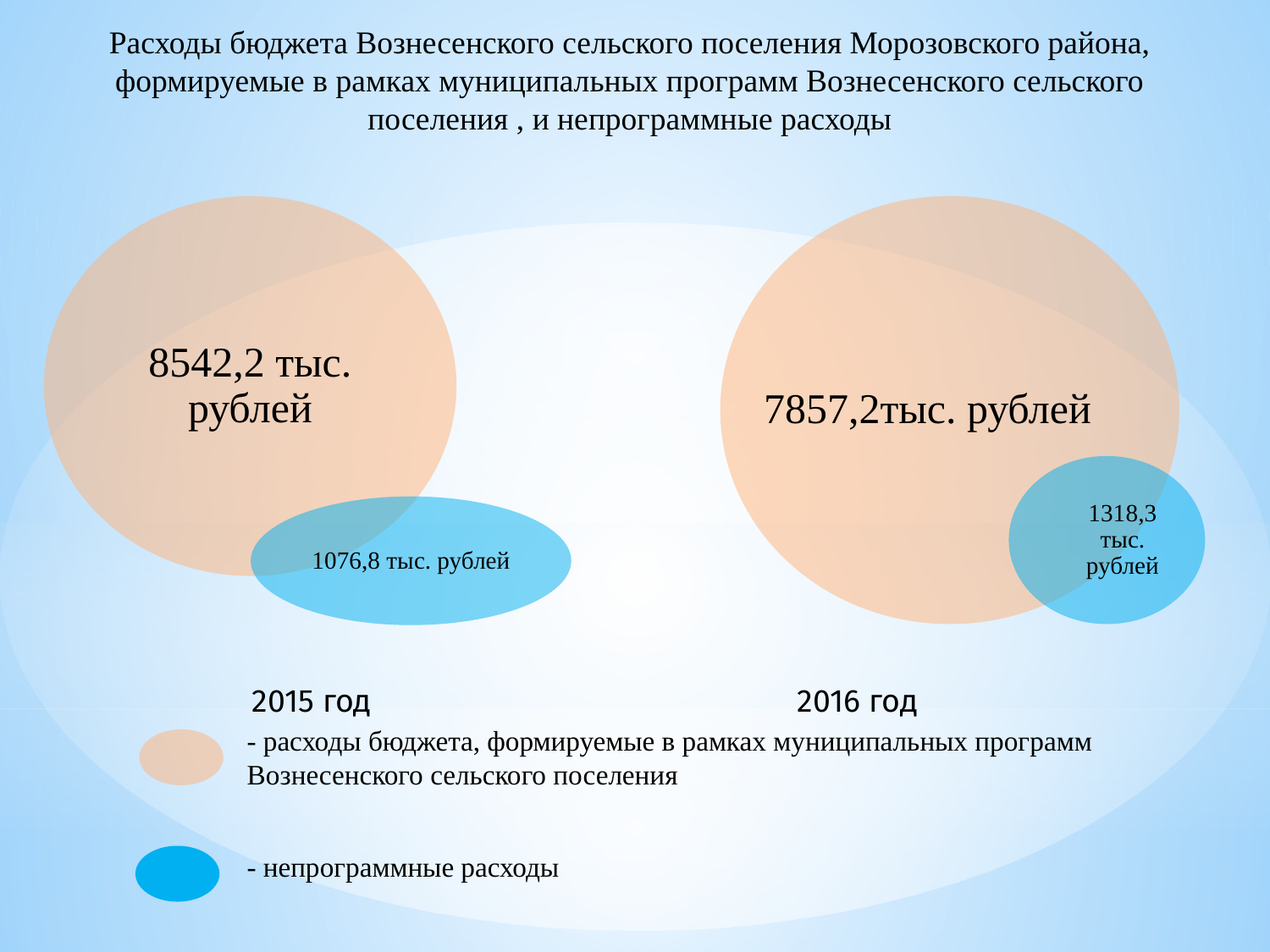

Расходы бюджета Вознесенского сельского поселения Морозовского района, формируемые в рамках муниципальных программ Вознесенского сельского поселения , и непрограммные расходы
7857,2тыс. рублей
1318,3 тыс. рублей
8542,2 тыс. рублей
1076,8 тыс. рублей
2015 год
2016 год
- расходы бюджета, формируемые в рамках муниципальных программ Вознесенского сельского поселения

- непрограммные расходы